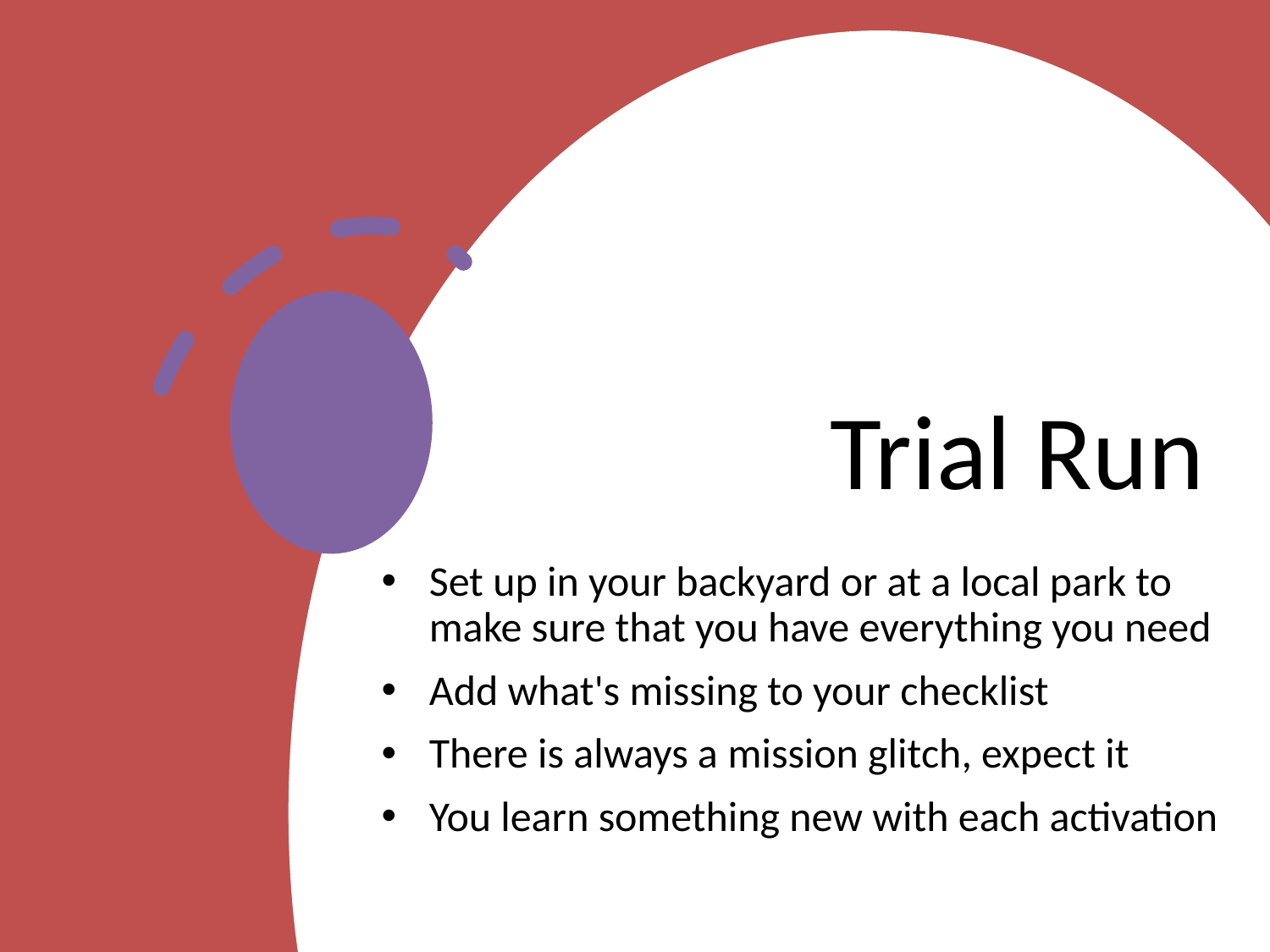

# Trial Run

Set up in your backyard or at a local park to make sure that you have everything you need
Add what's missing to your checklist
There is always a mission glitch, expect it
You learn something new with each activation